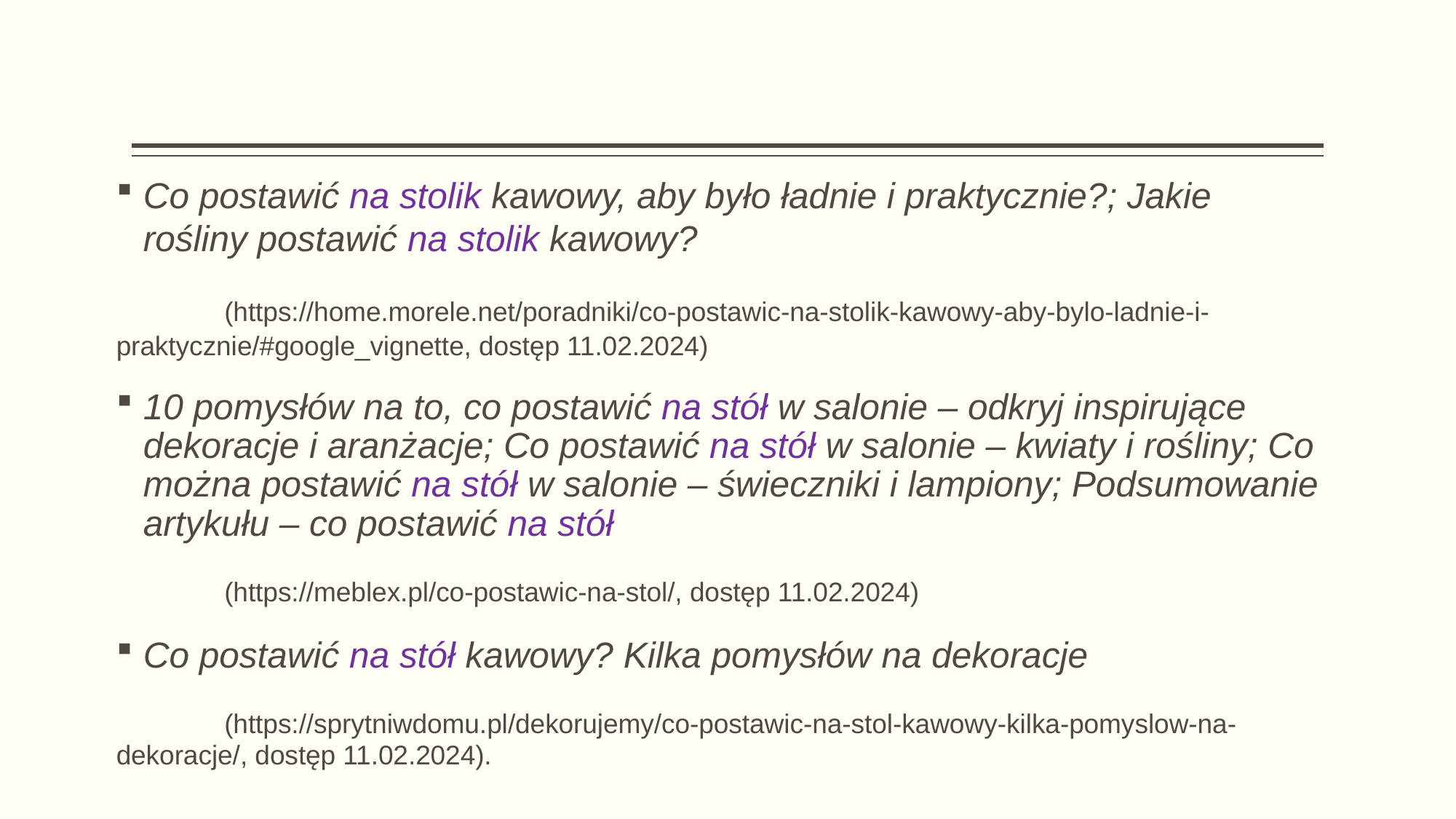

#
Co postawić na stolik kawowy, aby było ładnie i praktycznie?; Jakie rośliny postawić na stolik kawowy?
	(https://home.morele.net/poradniki/co-postawic-na-stolik-kawowy-aby-bylo-ladnie-i-praktycznie/#google_vignette, dostęp 11.02.2024)
10 pomysłów na to, co postawić na stół w salonie – odkryj inspirujące dekoracje i aranżacje; Co postawić na stół w salonie – kwiaty i rośliny; Co można postawić na stół w salonie – świeczniki i lampiony; Podsumowanie artykułu – co postawić na stół
	(https://meblex.pl/co-postawic-na-stol/, dostęp 11.02.2024)
Co postawić na stół kawowy? Kilka pomysłów na dekoracje
	(https://sprytniwdomu.pl/dekorujemy/co-postawic-na-stol-kawowy-kilka-pomyslow-na-dekoracje/, dostęp 11.02.2024).